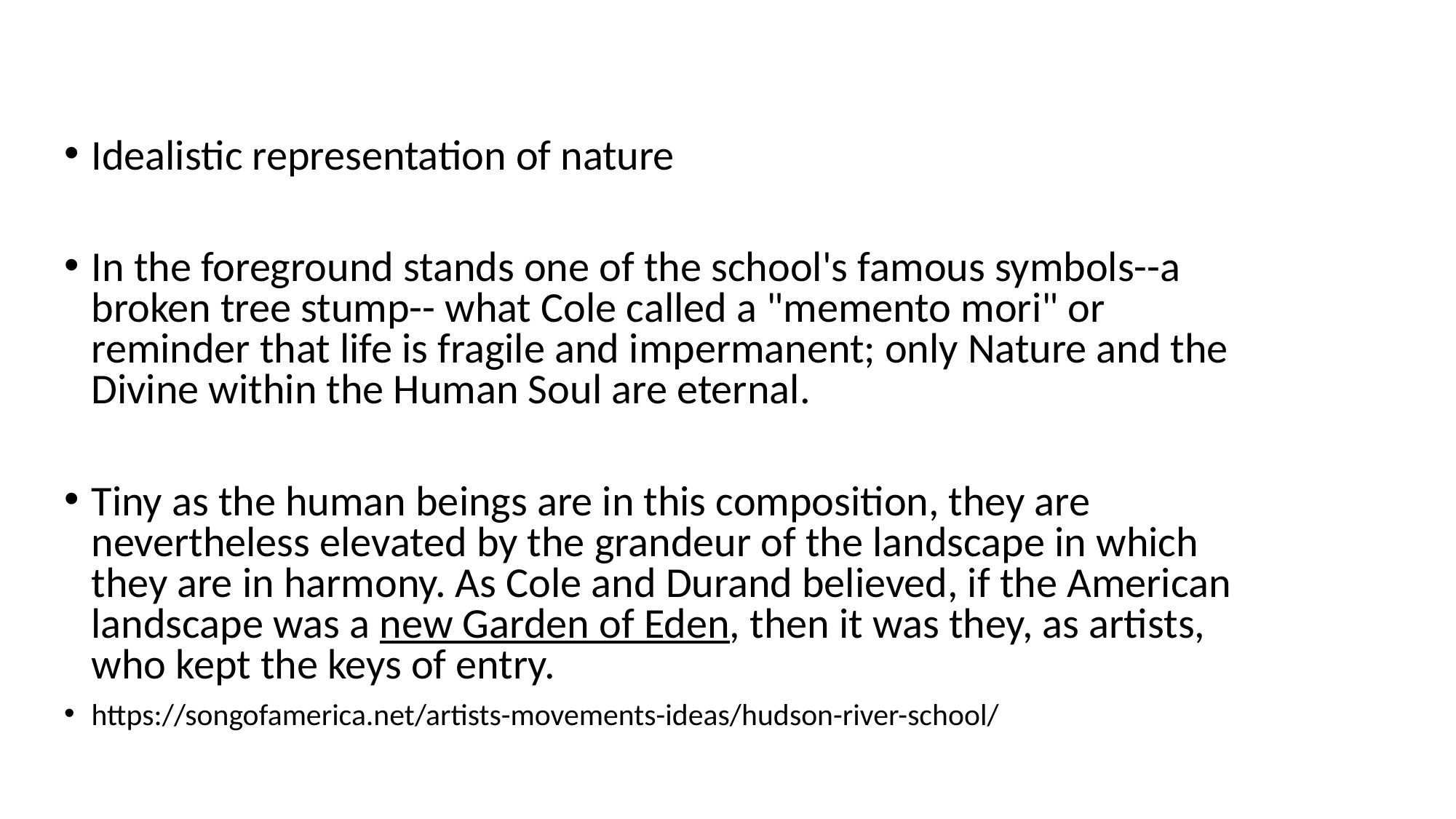

Idealistic representation of nature

In the foreground stands one of the school's famous symbols--a broken tree stump-- what Cole called a "memento mori" or reminder that life is fragile and impermanent; only Nature and the Divine within the Human Soul are eternal.

Tiny as the human beings are in this composition, they are nevertheless elevated by the grandeur of the landscape in which they are in harmony. As Cole and Durand believed, if the American landscape was a new Garden of Eden, then it was they, as artists, who kept the keys of entry.
https://songofamerica.net/artists-movements-ideas/hudson-river-school/